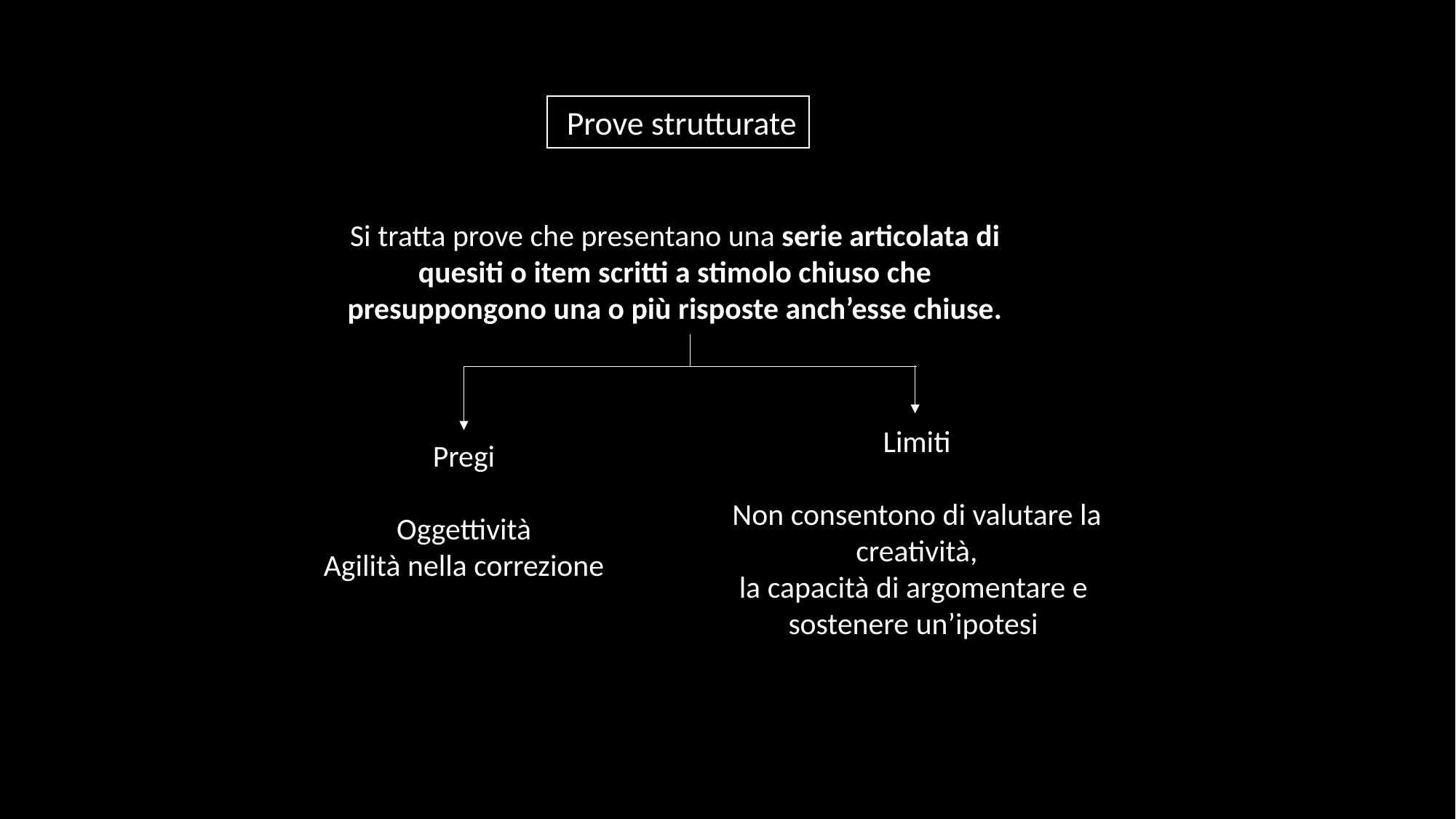

Prove strutturate
Si tratta prove che presentano una serie articolata di quesiti o item scritti a stimolo chiuso che presuppongono una o più risposte anch’esse chiuse.
Limiti

Non consentono di valutare la creatività,
 la capacità di argomentare e
sostenere un’ipotesi
Pregi

Oggettività
Agilità nella correzione